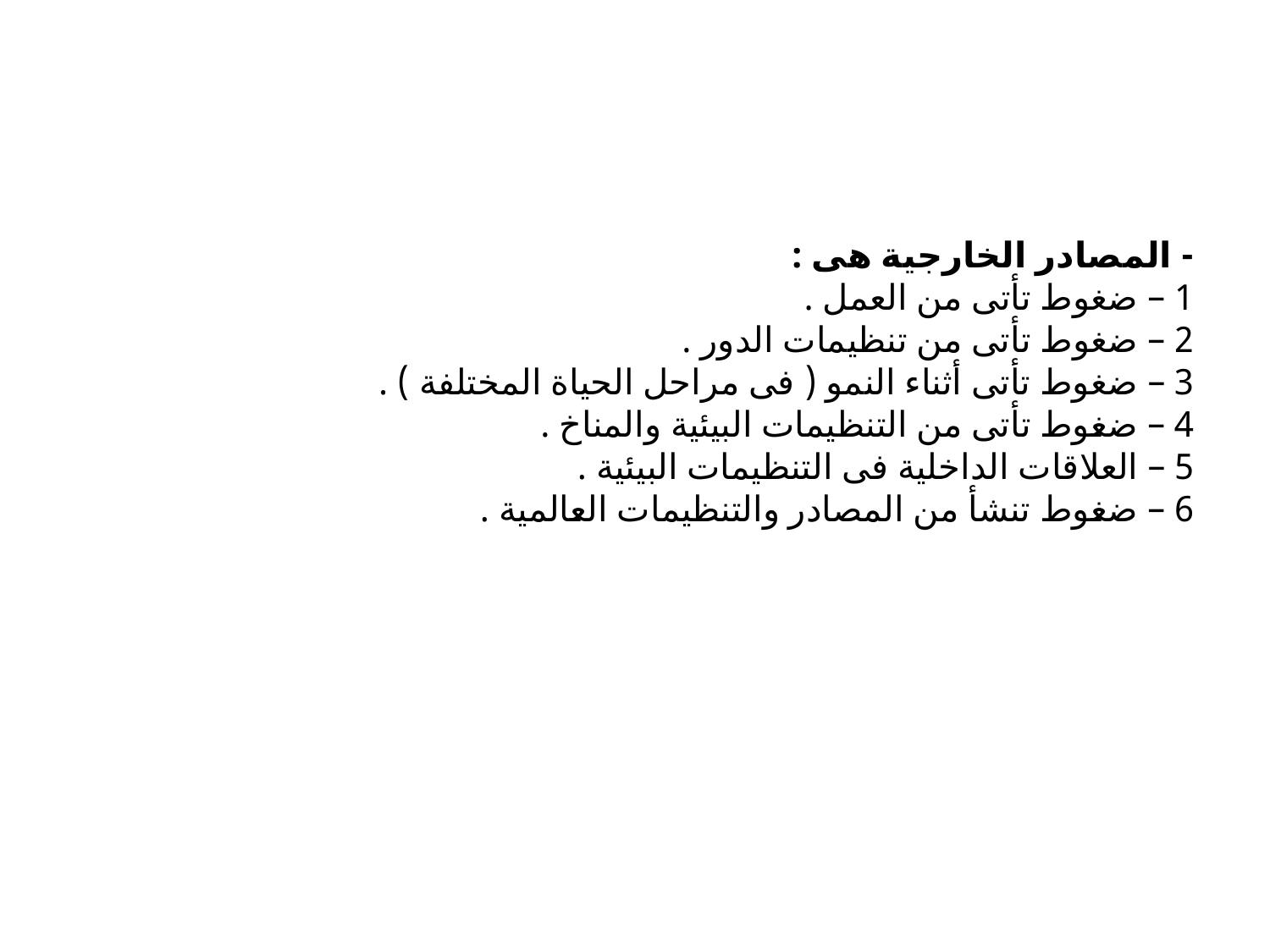

# - المصادر الخارجية هى : 1 – ضغوط تأتى من العمل . 2 – ضغوط تأتى من تنظيمات الدور . 3 – ضغوط تأتى أثناء النمو ( فى مراحل الحياة المختلفة ) . 4 – ضغوط تأتى من التنظيمات البيئية والمناخ . 5 – العلاقات الداخلية فى التنظيمات البيئية . 6 – ضغوط تنشأ من المصادر والتنظيمات العالمية .